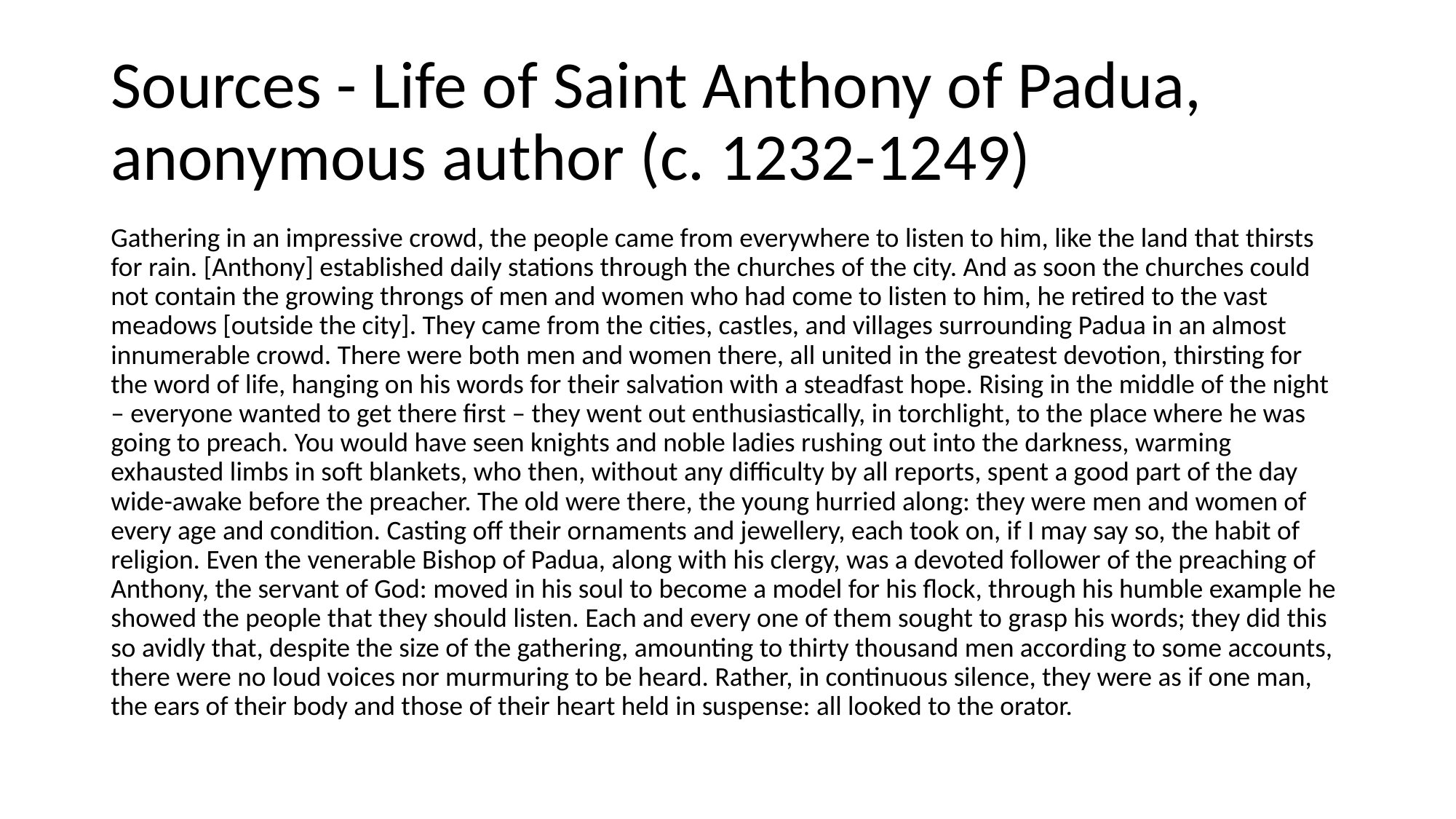

# Sources - Life of Saint Anthony of Padua, anonymous author (c. 1232-1249)
Gathering in an impressive crowd, the people came from everywhere to listen to him, like the land that thirsts for rain. [Anthony] established daily stations through the churches of the city. And as soon the churches could not contain the growing throngs of men and women who had come to listen to him, he retired to the vast meadows [outside the city]. They came from the cities, castles, and villages surrounding Padua in an almost innumerable crowd. There were both men and women there, all united in the greatest devotion, thirsting for the word of life, hanging on his words for their salvation with a steadfast hope. Rising in the middle of the night – everyone wanted to get there first – they went out enthusiastically, in torchlight, to the place where he was going to preach. You would have seen knights and noble ladies rushing out into the darkness, warming exhausted limbs in soft blankets, who then, without any difficulty by all reports, spent a good part of the day wide-awake before the preacher. The old were there, the young hurried along: they were men and women of every age and condition. Casting off their ornaments and jewellery, each took on, if I may say so, the habit of religion. Even the venerable Bishop of Padua, along with his clergy, was a devoted follower of the preaching of Anthony, the servant of God: moved in his soul to become a model for his flock, through his humble example he showed the people that they should listen. Each and every one of them sought to grasp his words; they did this so avidly that, despite the size of the gathering, amounting to thirty thousand men according to some accounts, there were no loud voices nor murmuring to be heard. Rather, in continuous silence, they were as if one man, the ears of their body and those of their heart held in suspense: all looked to the orator.